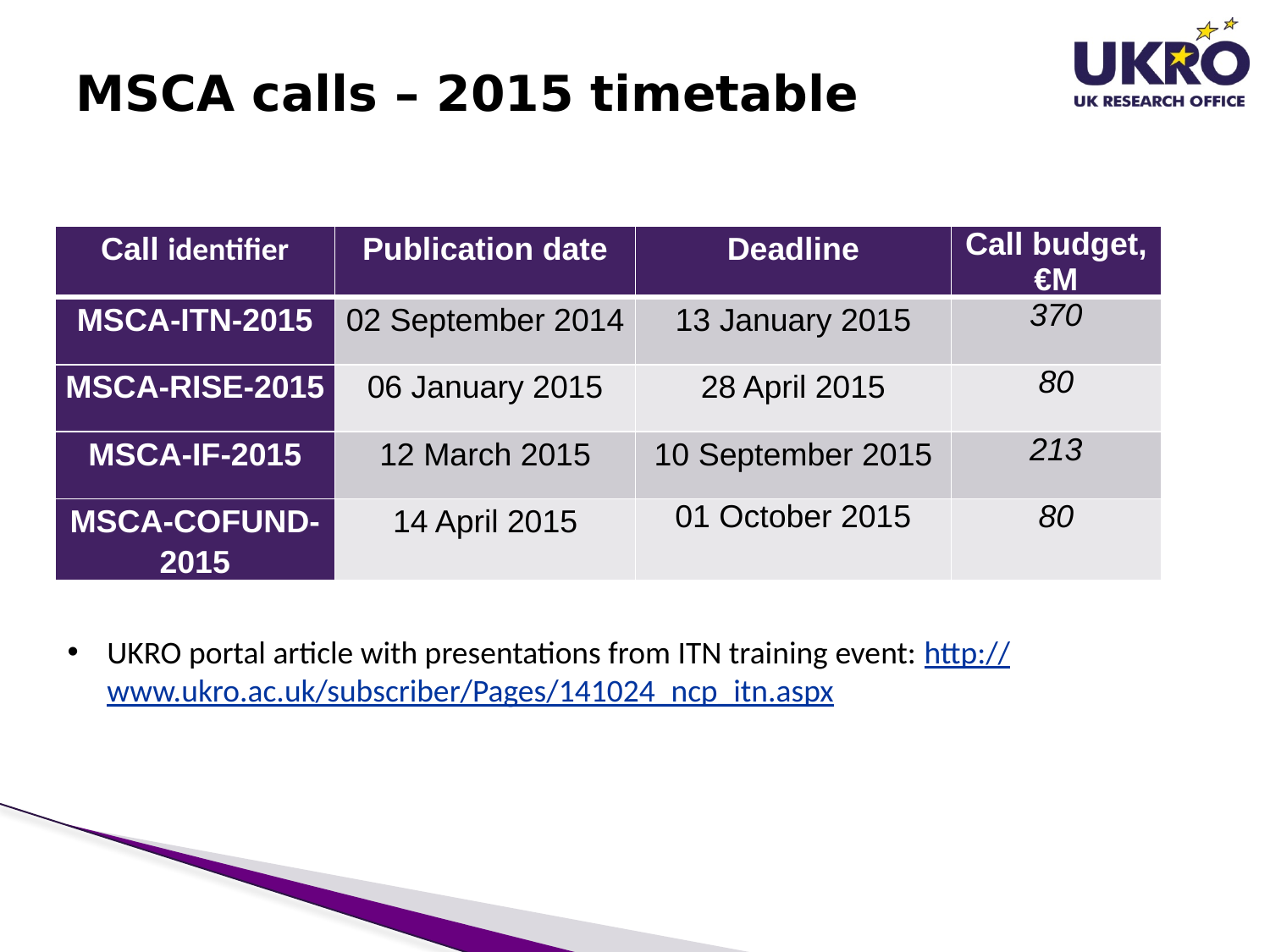

# MSCA calls – 2015 timetable
| Call identifier | Publication date | Deadline | Call budget, €M |
| --- | --- | --- | --- |
| MSCA-ITN-2015 | 02 September 2014 | 13 January 2015 | 370 |
| MSCA-RISE-2015 | 06 January 2015 | 28 April 2015 | 80 |
| MSCA-IF-2015 | 12 March 2015 | 10 September 2015 | 213 |
| MSCA-COFUND-2015 | 14 April 2015 | 01 October 2015 | 80 |
UKRO portal article with presentations from ITN training event: http://www.ukro.ac.uk/subscriber/Pages/141024_ncp_itn.aspx